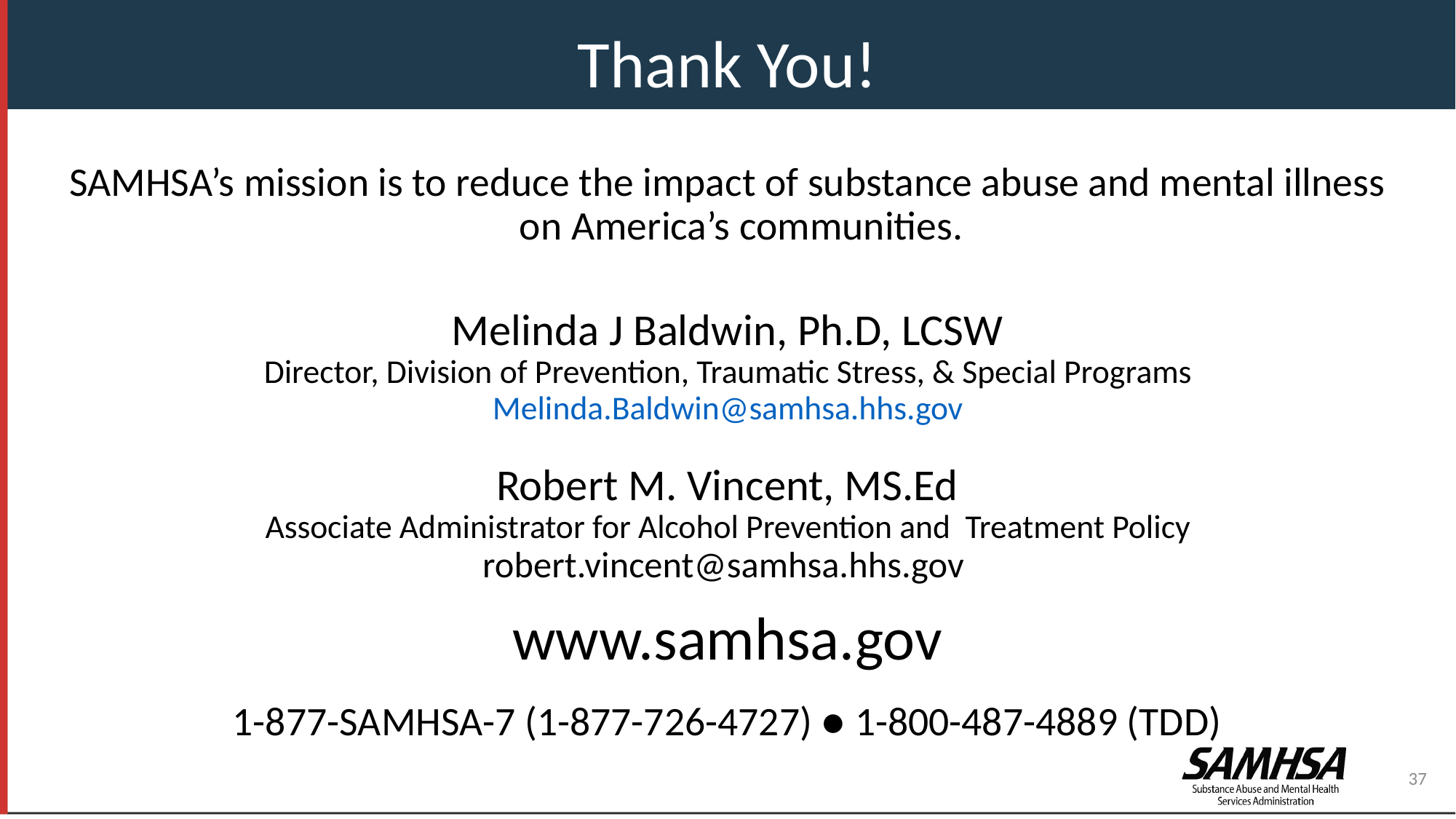

Thank You!
SAMHSA’s mission is to reduce the impact of substance abuse and mental illness on America’s communities.

Melinda J Baldwin, Ph.D, LCSW
Director, Division of Prevention, Traumatic Stress, & Special Programs
Melinda.Baldwin@samhsa.hhs.gov

Robert M. Vincent, MS.Ed
Associate Administrator for Alcohol Prevention and  Treatment Policy
robert.vincent@samhsa.hhs.gov
www.samhsa.gov
1-877-SAMHSA-7 (1-877-726-4727) ● 1-800-487-4889 (TDD)

37